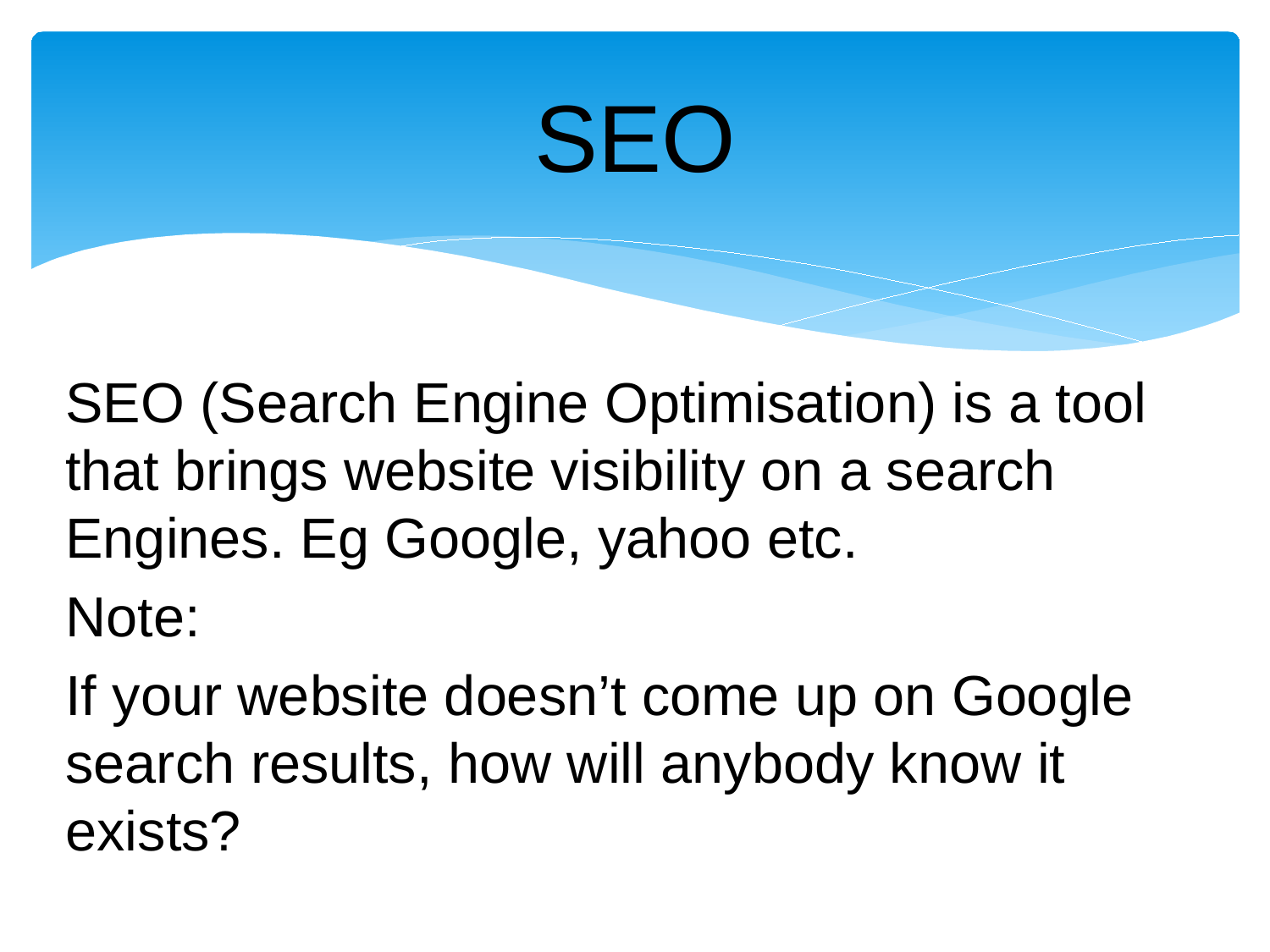

# SEO
SEO (Search Engine Optimisation) is a tool that brings website visibility on a search Engines. Eg Google, yahoo etc.
Note:
If your website doesn’t come up on Google search results, how will anybody know it exists?